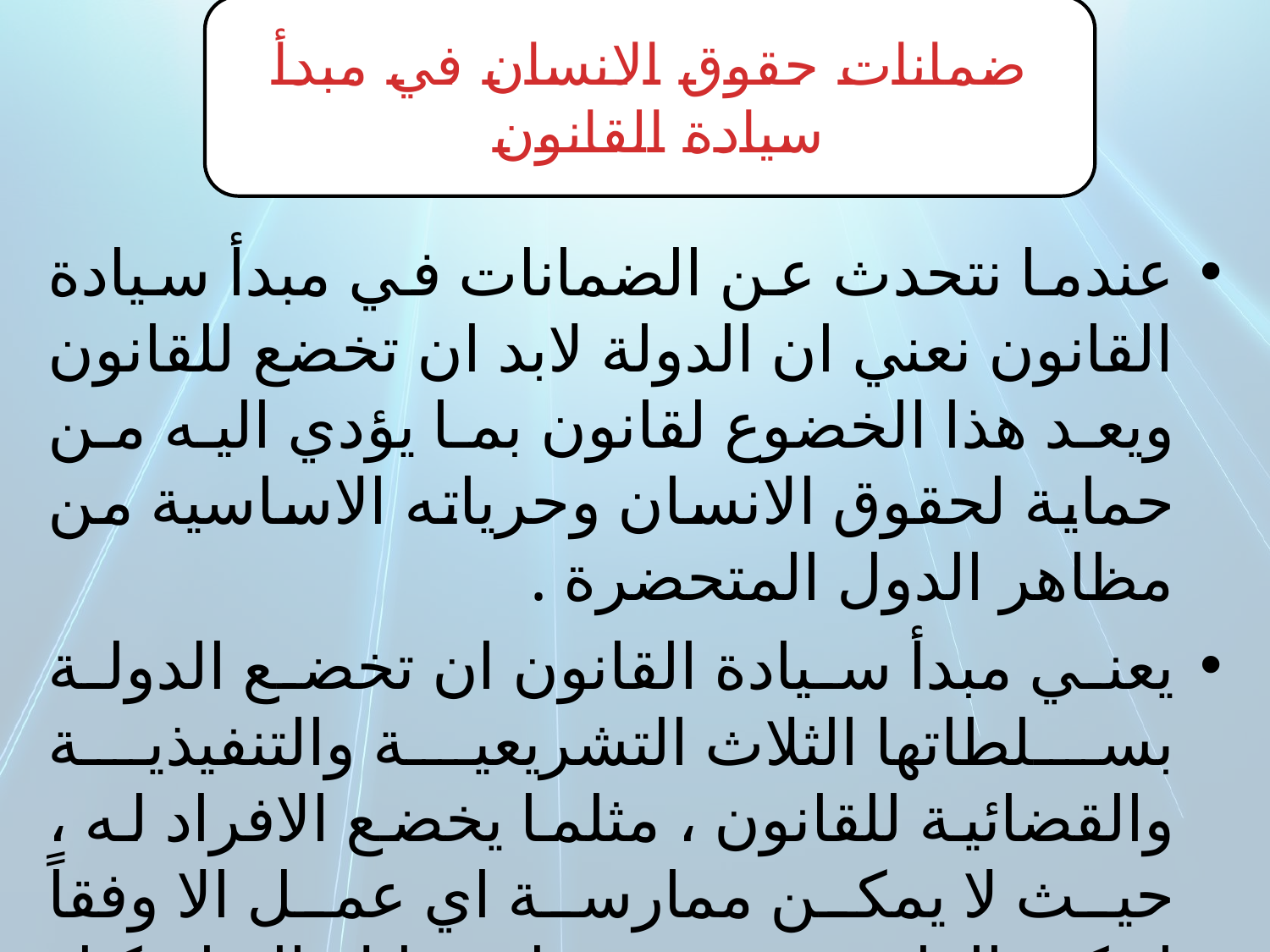

ضمانات حقوق الانسان في مبدأ سيادة القانون

عندما نتحدث عن الضمانات في مبدأ سيادة القانون نعني ان الدولة لابد ان تخضع للقانون ويعد هذا الخضوع لقانون بما يؤدي اليه من حماية لحقوق الانسان وحرياته الاساسية من مظاهر الدول المتحضرة .
يعني مبدأ سيادة القانون ان تخضع الدولة بسلطاتها الثلاث التشريعية والتنفيذية والقضائية للقانون ، مثلما يخضع الافراد له ، حيث لا يمكن ممارسة اي عمل الا وفقاً لحكم القانون ويترتب على ذلك التزام كل فرد في المجتمع بمراعاة حقوق الاخرين .